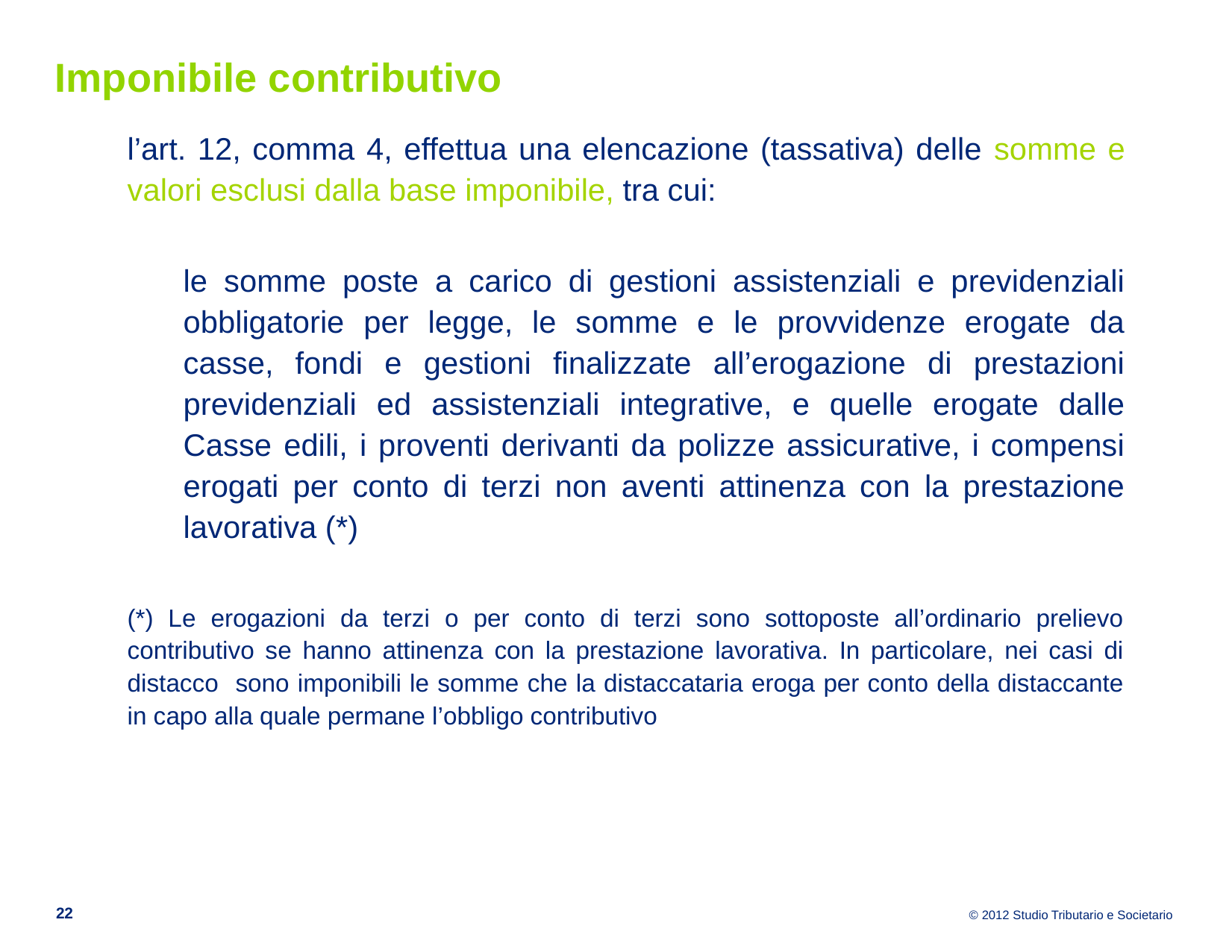

Imponibile contributivo
l’art. 12, comma 4, effettua una elencazione (tassativa) delle somme e valori esclusi dalla base imponibile, tra cui:

le somme poste a carico di gestioni assistenziali e previdenziali obbligatorie per legge, le somme e le provvidenze erogate da casse, fondi e gestioni finalizzate all’erogazione di prestazioni previdenziali ed assistenziali integrative, e quelle erogate dalle Casse edili, i proventi derivanti da polizze assicurative, i compensi erogati per conto di terzi non aventi attinenza con la prestazione lavorativa (*)

(*) Le erogazioni da terzi o per conto di terzi sono sottoposte all’ordinario prelievo contributivo se hanno attinenza con la prestazione lavorativa. In particolare, nei casi di distacco  sono imponibili le somme che la distaccataria eroga per conto della distaccante in capo alla quale permane l’obbligo contributivo

22